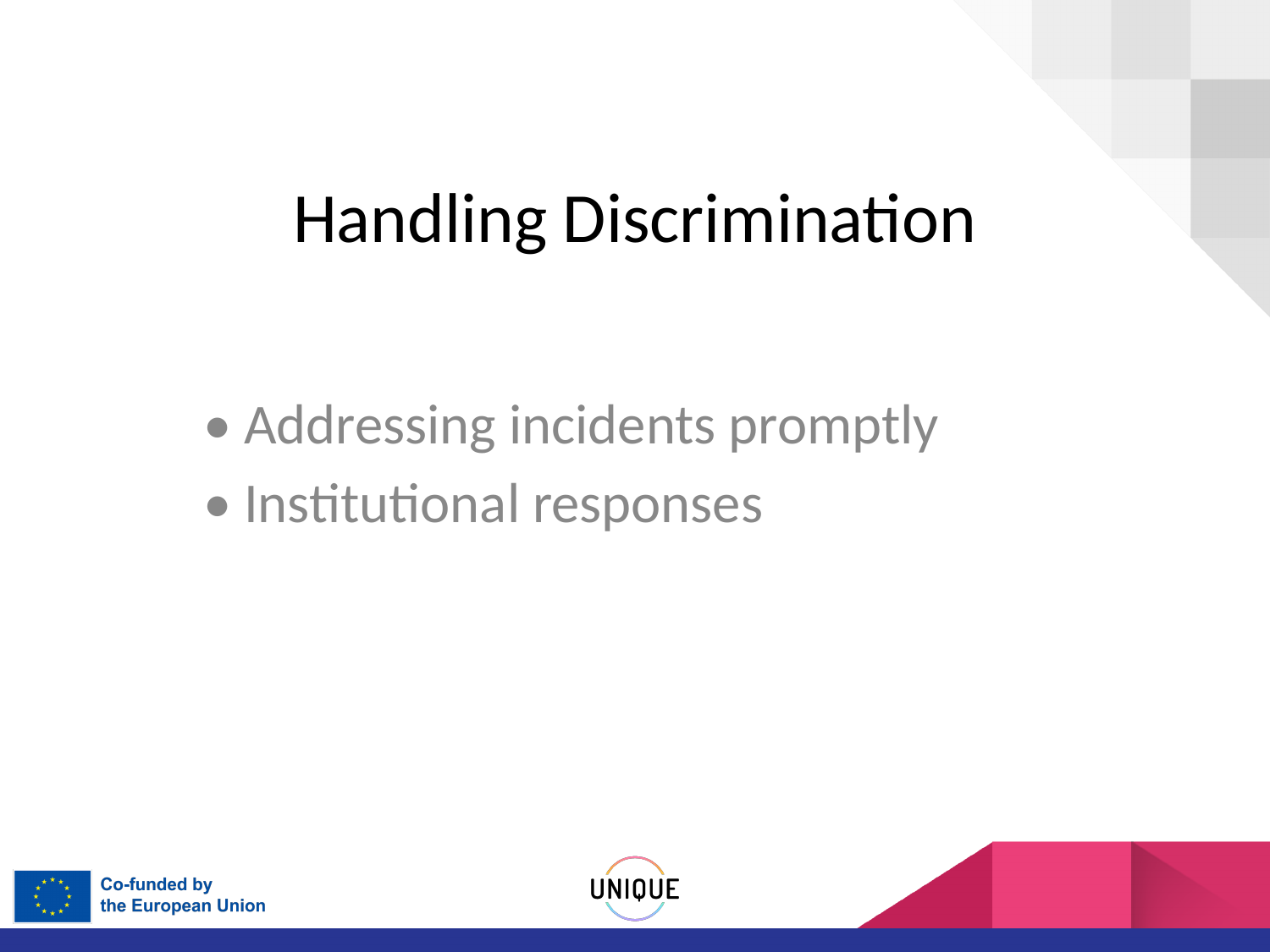

# Handling Discrimination
• Addressing incidents promptly
• Institutional responses